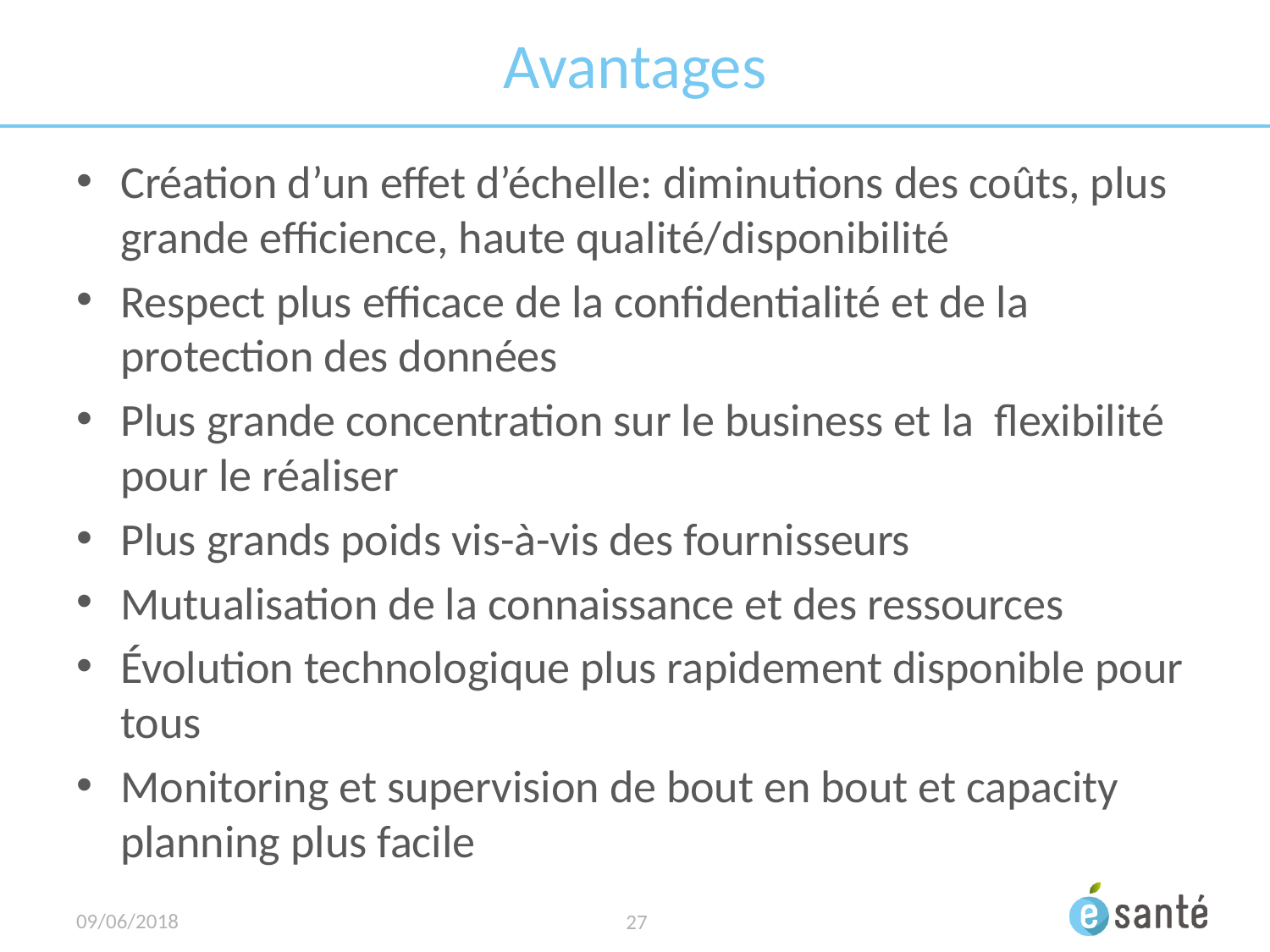

# Avantages
Création d’un effet d’échelle: diminutions des coûts, plus grande efficience, haute qualité/disponibilité
Respect plus efficace de la confidentialité et de la protection des données
Plus grande concentration sur le business et la  flexibilité pour le réaliser
Plus grands poids vis-à-vis des fournisseurs
Mutualisation de la connaissance et des ressources
Évolution technologique plus rapidement disponible pour tous
Monitoring et supervision de bout en bout et capacity planning plus facile

09/06/2018
27